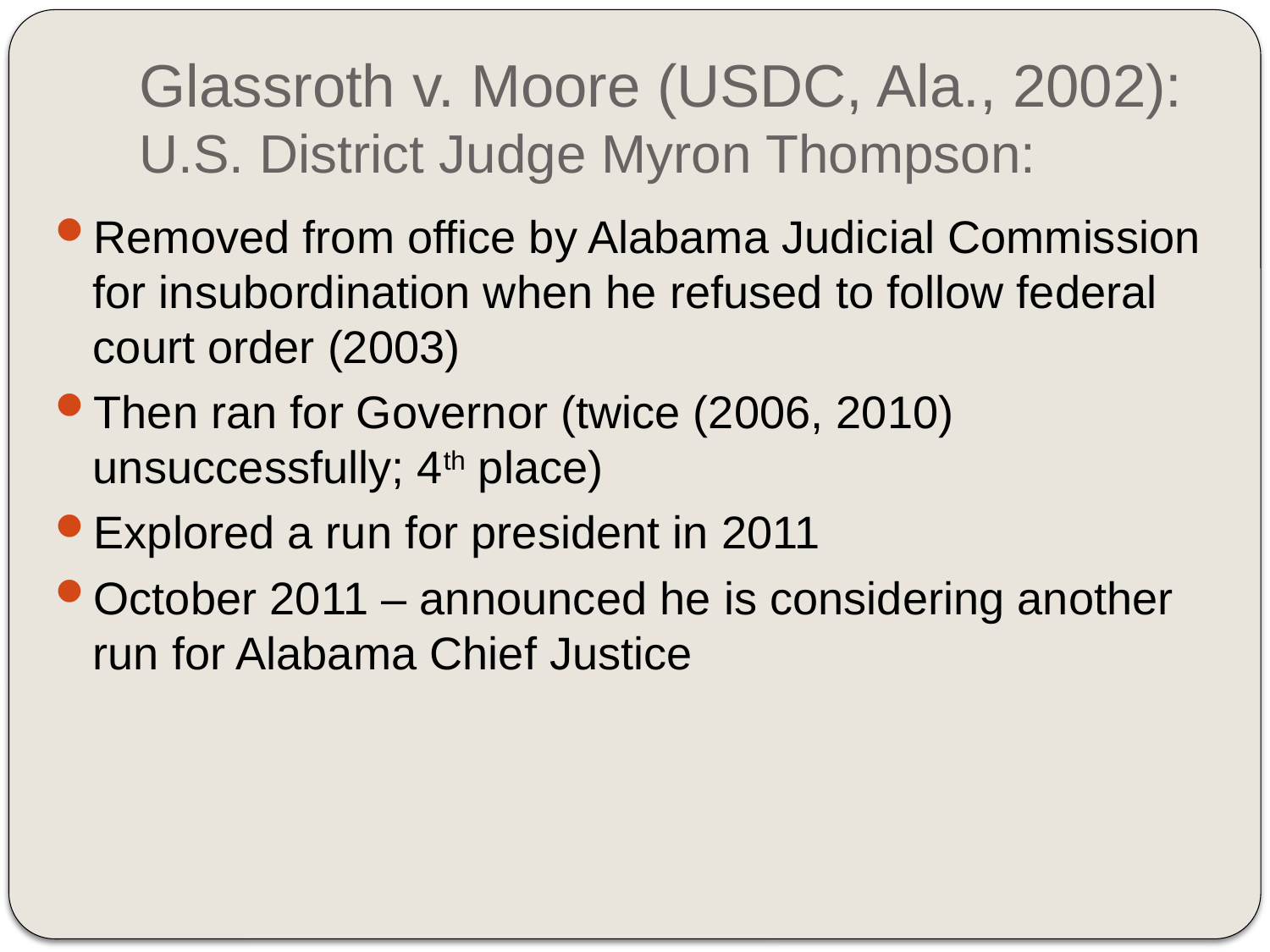

# Glassroth v. Moore (USDC, Ala., 2002): U.S. District Judge Myron Thompson:

Removed from office by Alabama Judicial Commission for insubordination when he refused to follow federal court order (2003)
Then ran for Governor (twice (2006, 2010) unsuccessfully; 4th place)
Explored a run for president in 2011
October 2011 – announced he is considering another run for Alabama Chief Justice